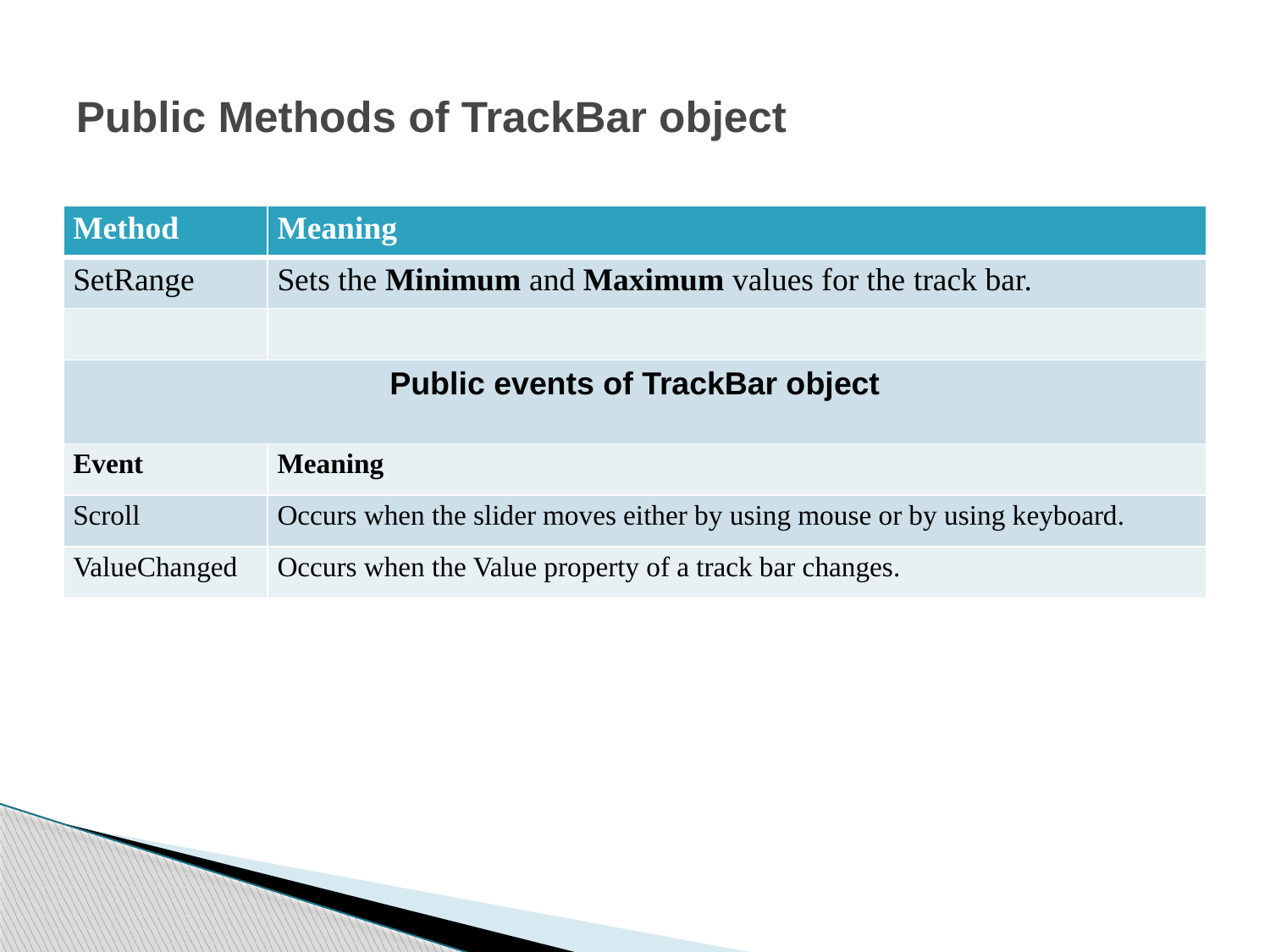

# Public Methods of TrackBar object
| Method | Meaning |
| --- | --- |
| SetRange | Sets the Minimum and Maximum values for the track bar. |
|  |  |
| Public events of TrackBar object |  |
| Event | Meaning |
| Scroll | Occurs when the slider moves either by using mouse or by using keyboard. |
| ValueChanged | Occurs when the Value property of a track bar changes. |